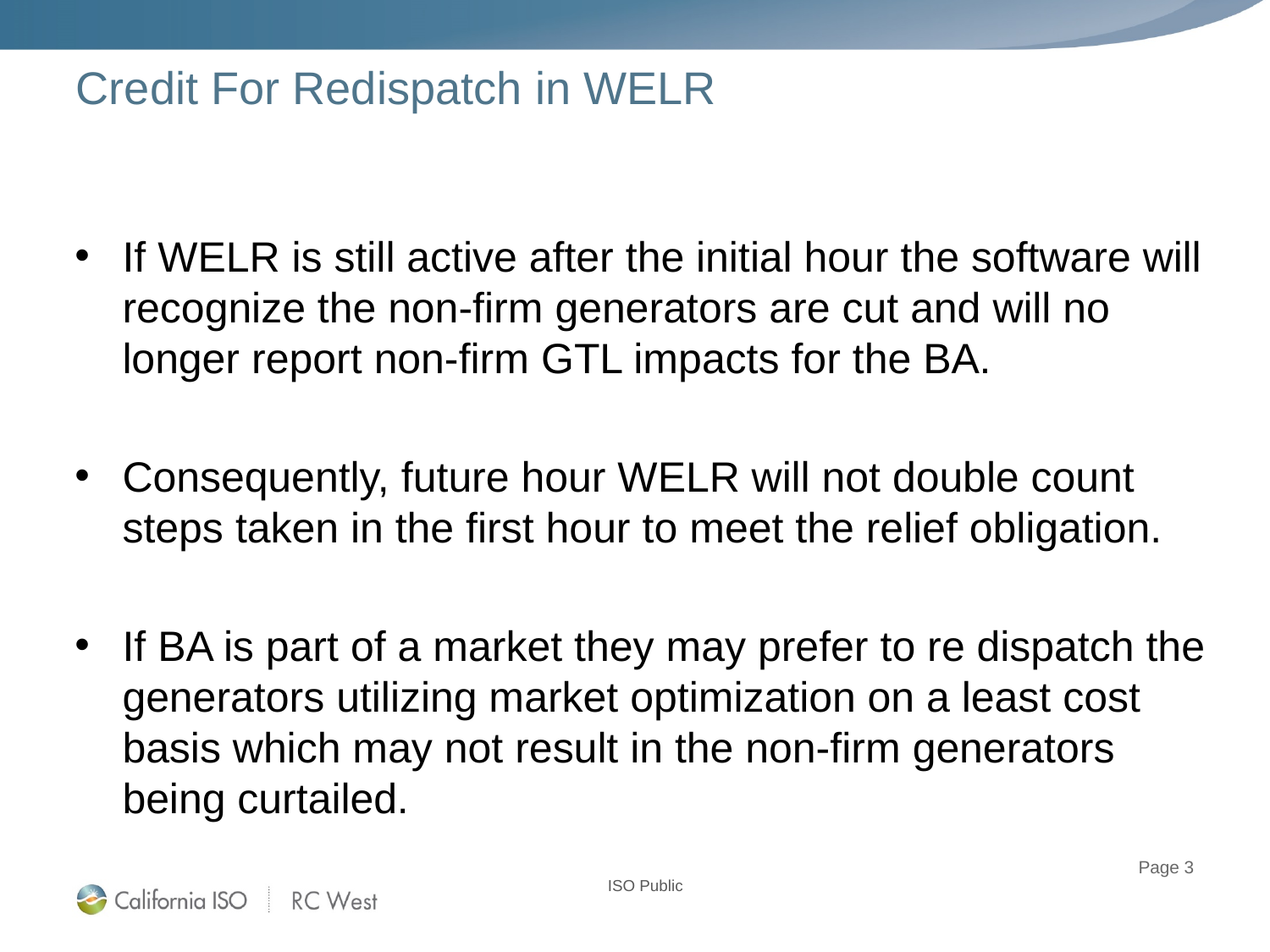

# Credit For Redispatch in WELR
If WELR is still active after the initial hour the software will recognize the non-firm generators are cut and will no longer report non-firm GTL impacts for the BA.

Consequently, future hour WELR will not double count steps taken in the first hour to meet the relief obligation.

If BA is part of a market they may prefer to re dispatch the generators utilizing market optimization on a least cost basis which may not result in the non-firm generators being curtailed.

Page 3